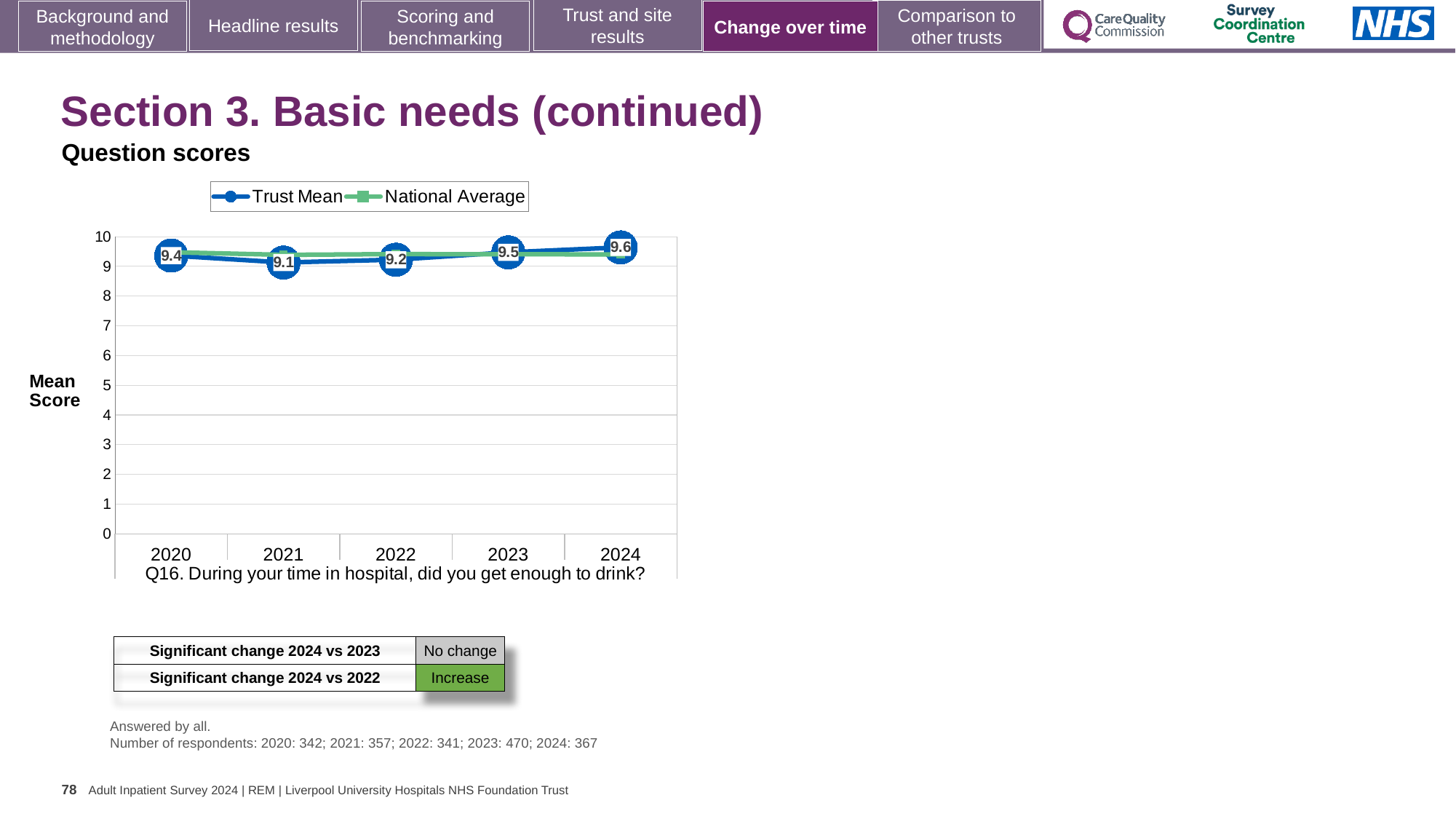

# Section 3. Basic needs (continued)
Question scores

### Chart

| Category | Trust Mean | National Average |
|---|---|---|
| 2020 | 9.364978916933085 | 9.476708016784139 |
| 2021 | 9.130506230316252 | 9.389186700490768 |
| 2022 | 9.22601269132014 | 9.413705771705214 |
| 2023 | 9.473806932530067 | 9.40913505359586 |
| 2024 | 9.64008716863291 | 9.403342818474426 |
| Significant change 2024 vs 2023 | No change |
| --- | --- |
| Significant change 2024 vs 2022 | Increase |
Answered by all.
Number of respondents: 2020: 342; 2021: 357; 2022: 341; 2023: 470; 2024: 367

78